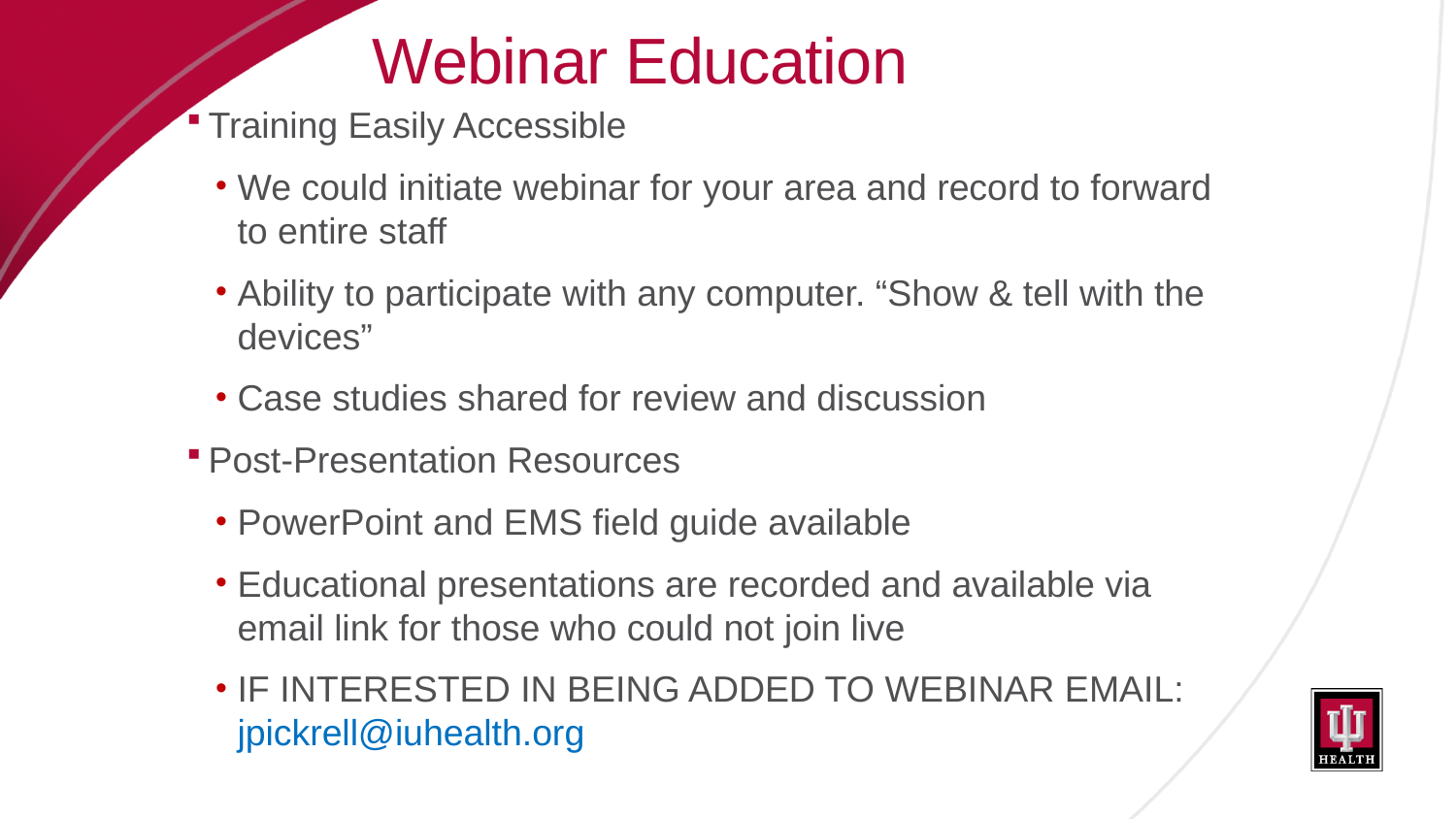

# Webinar Education
Training Easily Accessible
We could initiate webinar for your area and record to forward to entire staff
Ability to participate with any computer. “Show & tell with the devices”
Case studies shared for review and discussion
Post-Presentation Resources
PowerPoint and EMS field guide available
Educational presentations are recorded and available via email link for those who could not join live
IF INTERESTED IN BEING ADDED TO WEBINAR EMAIL: jpickrell@iuhealth.org